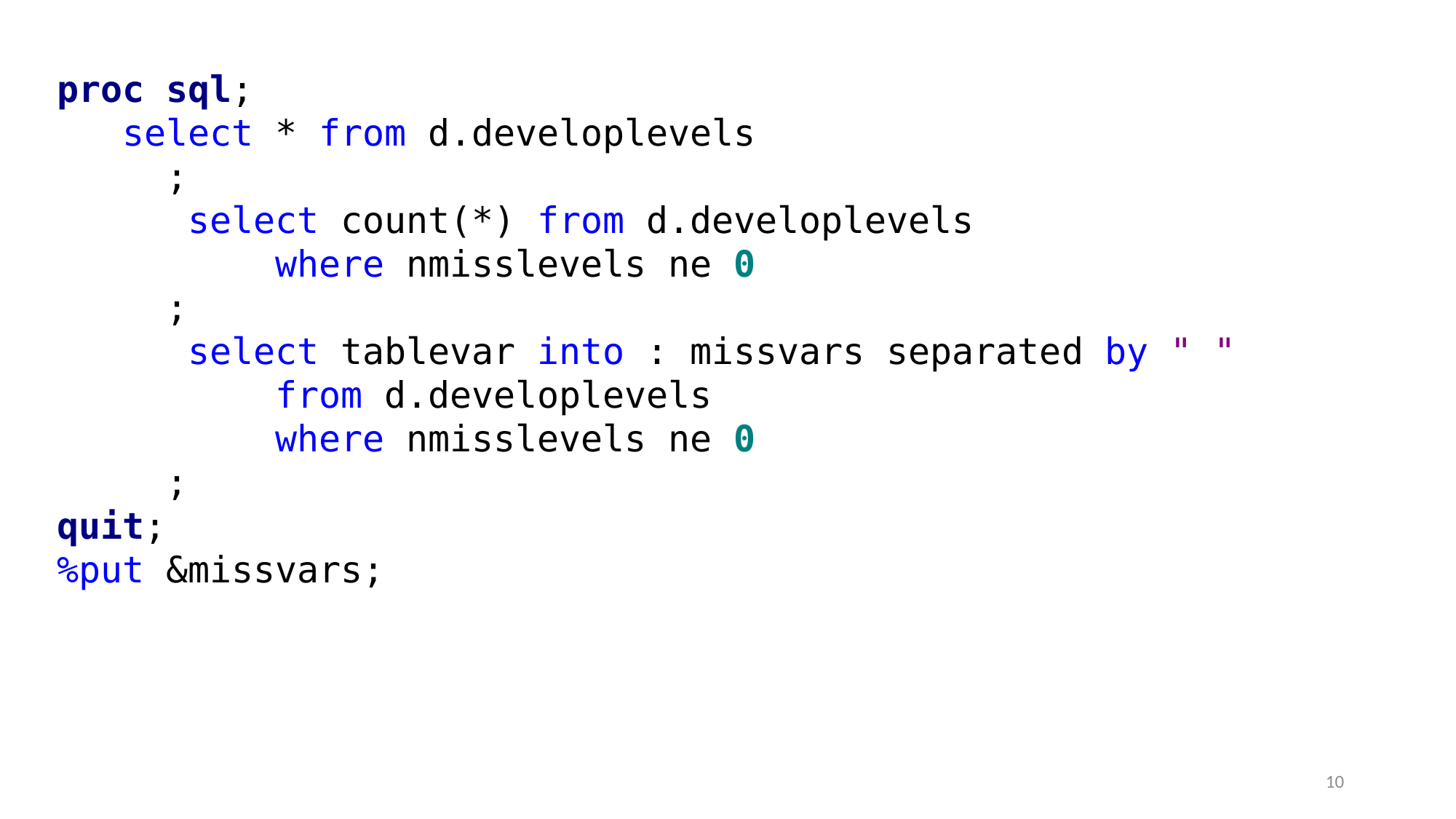

proc sql;
   select * from d.developlevels
	;
	 select count(*) from d.developlevels
	 	where nmisslevels ne 0
	;
	 select tablevar into : missvars separated by " "
		from d.developlevels
		where nmisslevels ne 0
	;
quit;
%put &missvars;
10